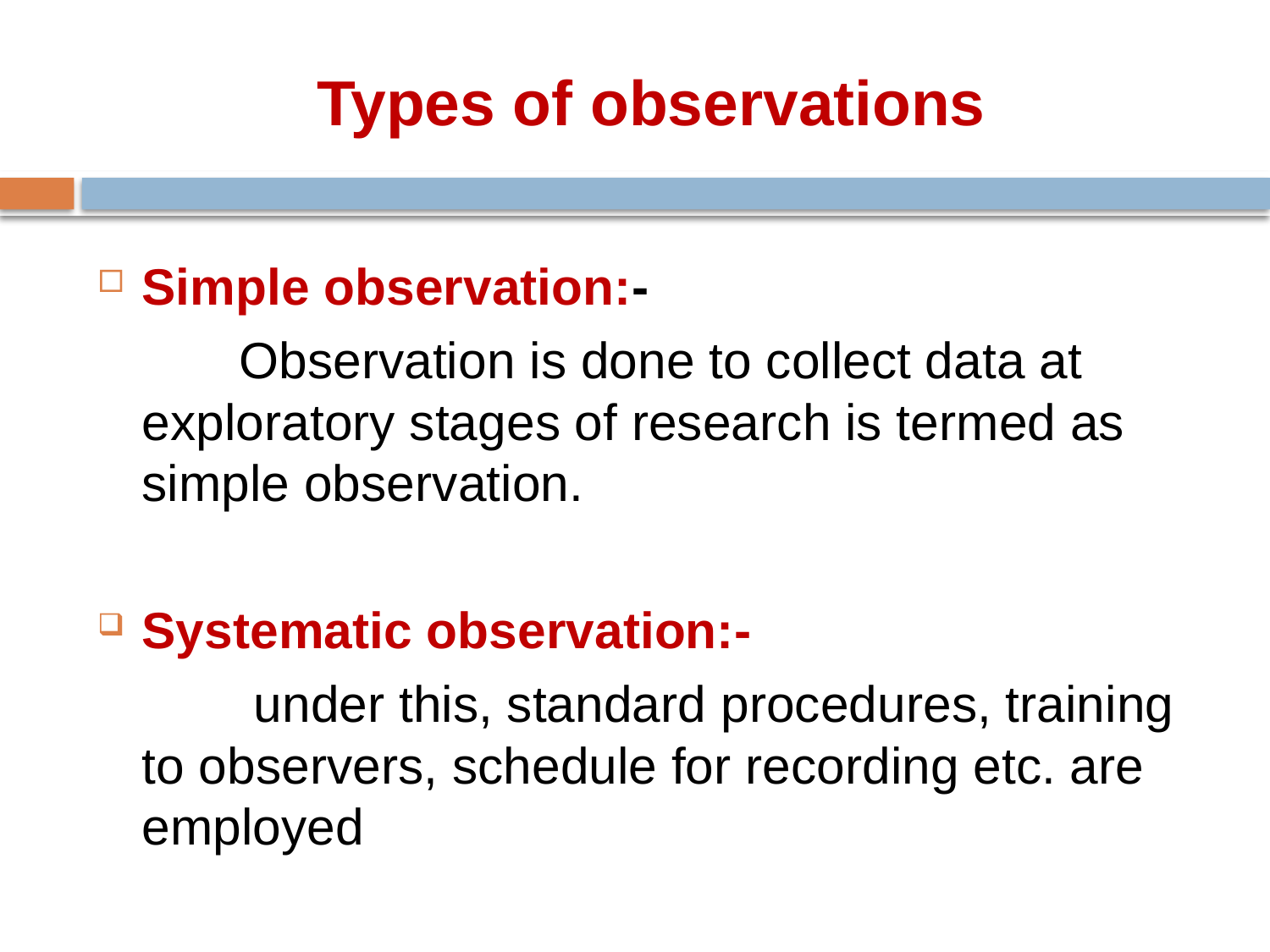

# Types of observations
Simple observation:-
          Observation is done to collect data at exploratory stages of research is termed as simple observation.

Systematic observation:-
           under this, standard procedures, training to observers, schedule for recording etc. are employed